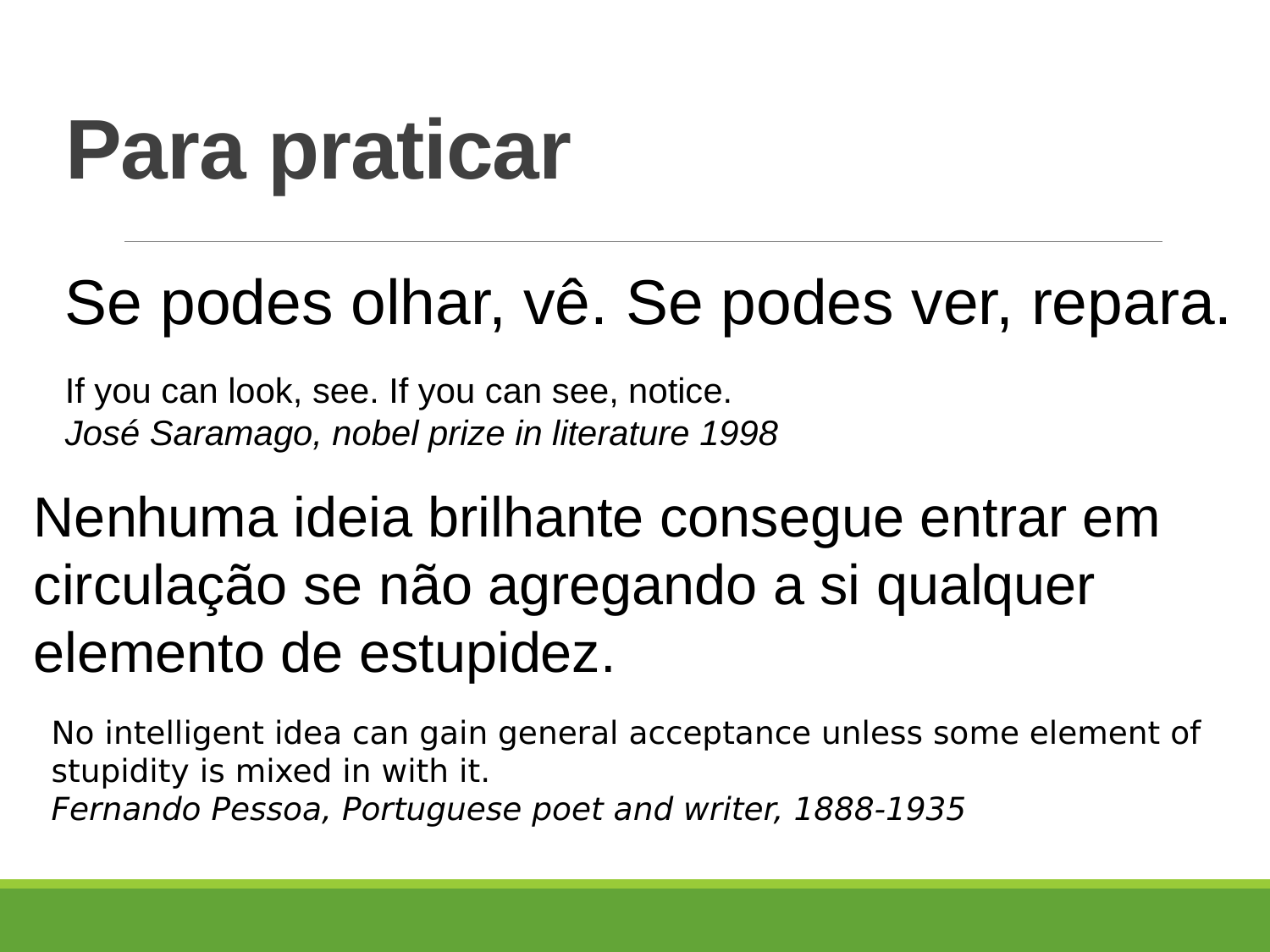

# Para praticar
Se podes olhar, vê. Se podes ver, repara.
If you can look, see. If you can see, notice.
José Saramago, nobel prize in literature 1998
Nenhuma ideia brilhante consegue entrar em circulação se não agregando a si qualquer elemento de estupidez.
No intelligent idea can gain general acceptance unless some element of stupidity is mixed in with it.
Fernando Pessoa, Portuguese poet and writer, 1888-1935